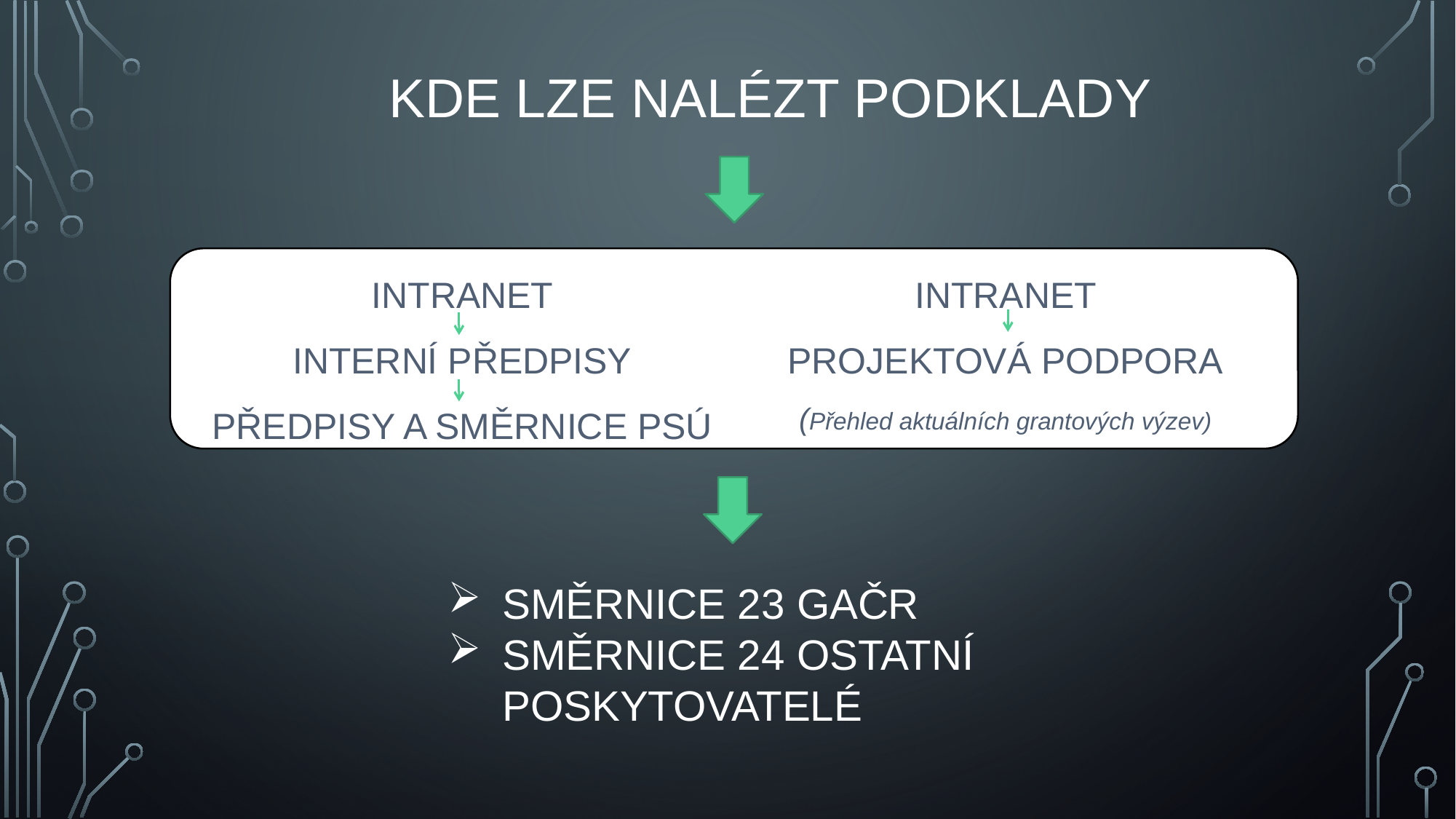

# KDE LZE NALÉZT PODKLADY

INTRANET
INTERNÍ PŘEDPISY
PŘEDPISY A SMĚRNICE PSÚ
INTRANET
PROJEKTOVÁ PODPORA
(Přehled aktuálních grantových výzev)

SMĚRNICE 23 GAČR
SMĚRNICE 24 OSTATNÍ POSKYTOVATELÉ